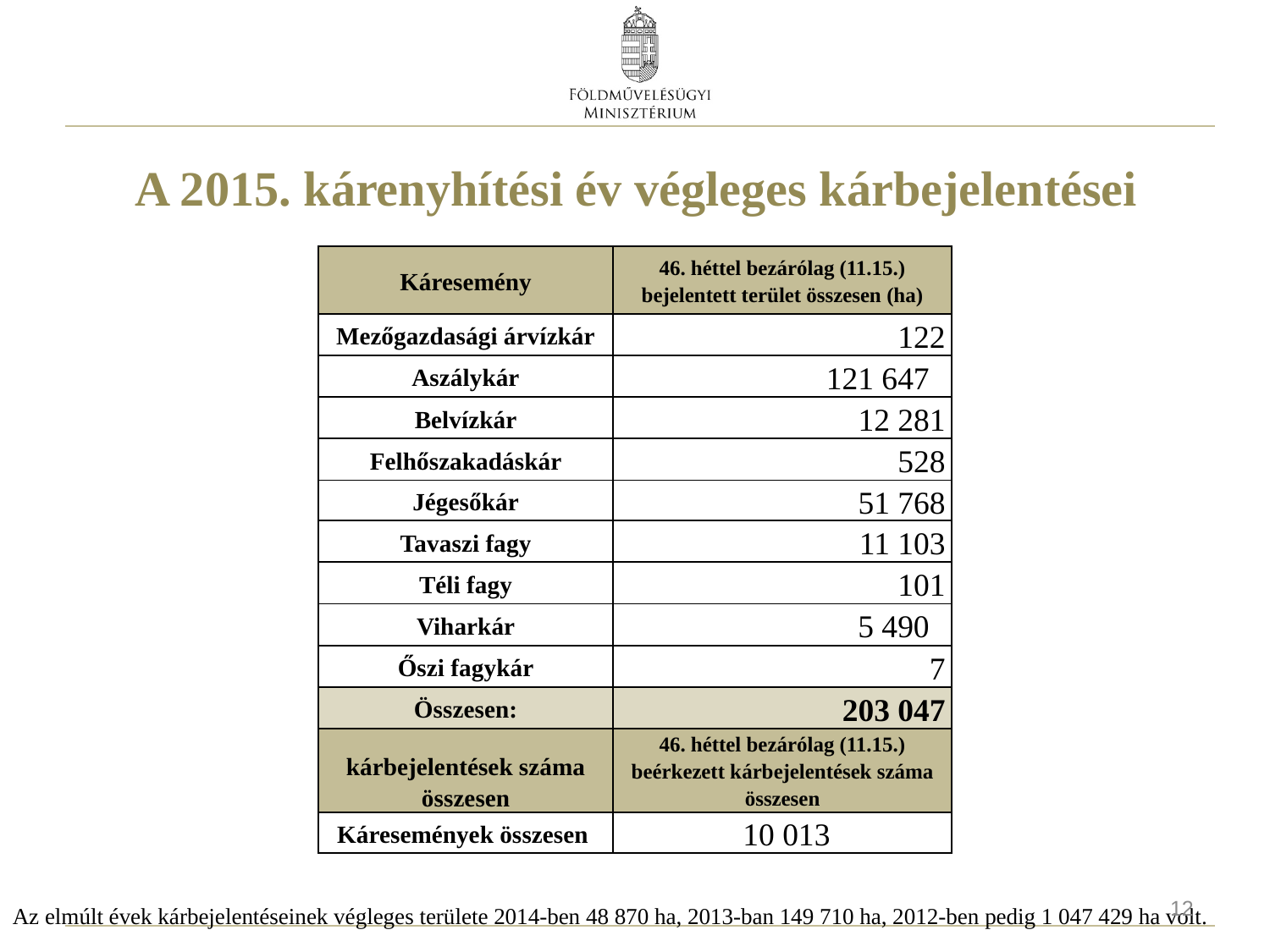

# A 2015. kárenyhítési év végleges kárbejelentései
| Káresemény | 46. héttel bezárólag (11.15.) bejelentett terület összesen (ha) |
| --- | --- |
| Mezőgazdasági árvízkár | 122 |
| Aszálykár | 121 647 |
| Belvízkár | 12 281 |
| Felhőszakadáskár | 528 |
| Jégesőkár | 51 768 |
| Tavaszi fagy | 11 103 |
| Téli fagy | 101 |
| Viharkár | 5 490 |
| Őszi fagykár | 7 |
| Összesen: | 203 047 |
| kárbejelentések száma összesen | 46. héttel bezárólag (11.15.) beérkezett kárbejelentések száma összesen |
| Káresemények összesen | 10 013 |
12
Az elmúlt évek kárbejelentéseinek végleges területe 2014-ben 48 870 ha, 2013-ban 149 710 ha, 2012-ben pedig 1 047 429 ha volt.